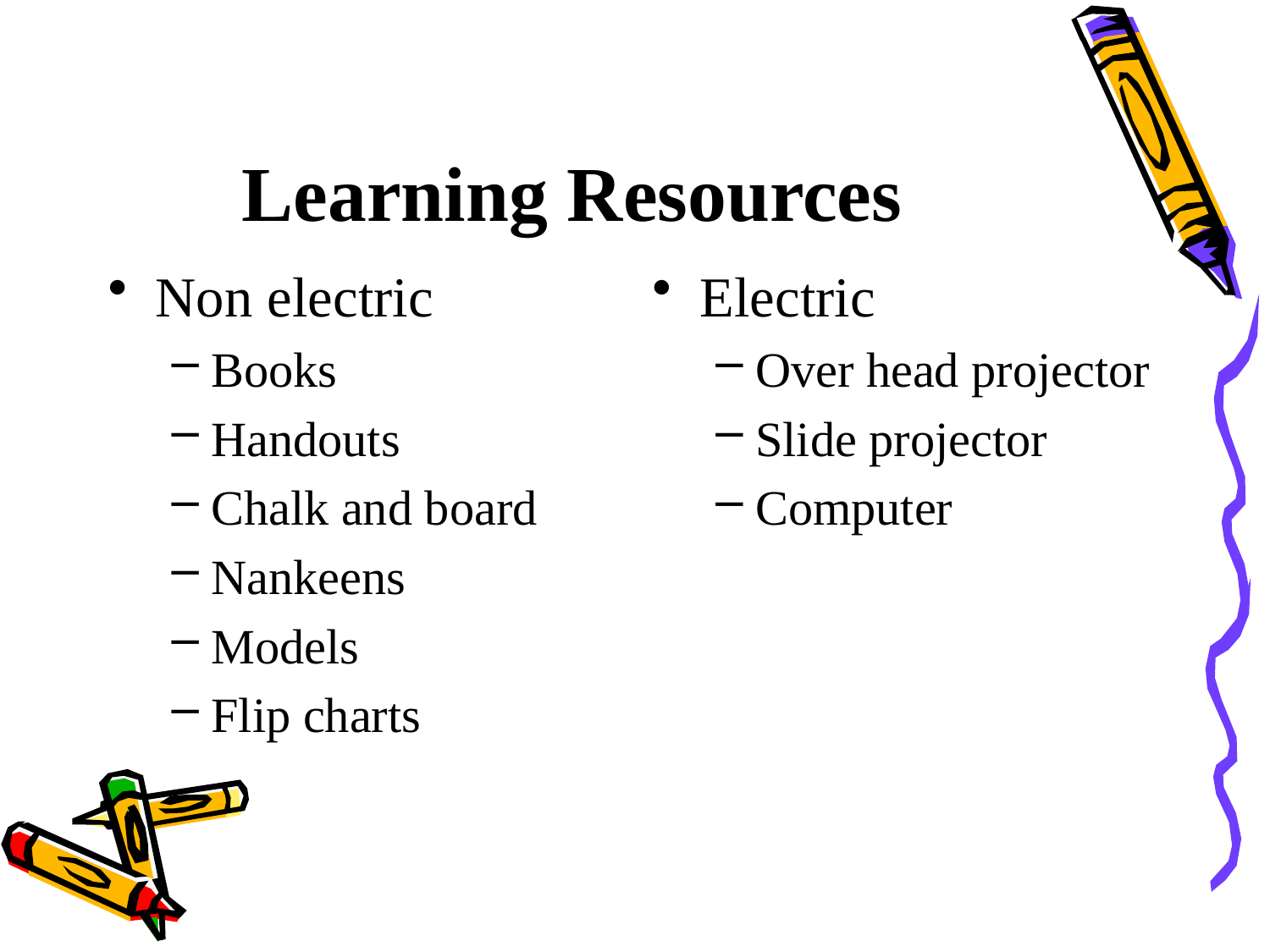

# Learning Resources
Non electric
Books
Handouts
Chalk and board
Nankeens
Models
Flip charts

Electric
Over head projector
Slide projector
Computer